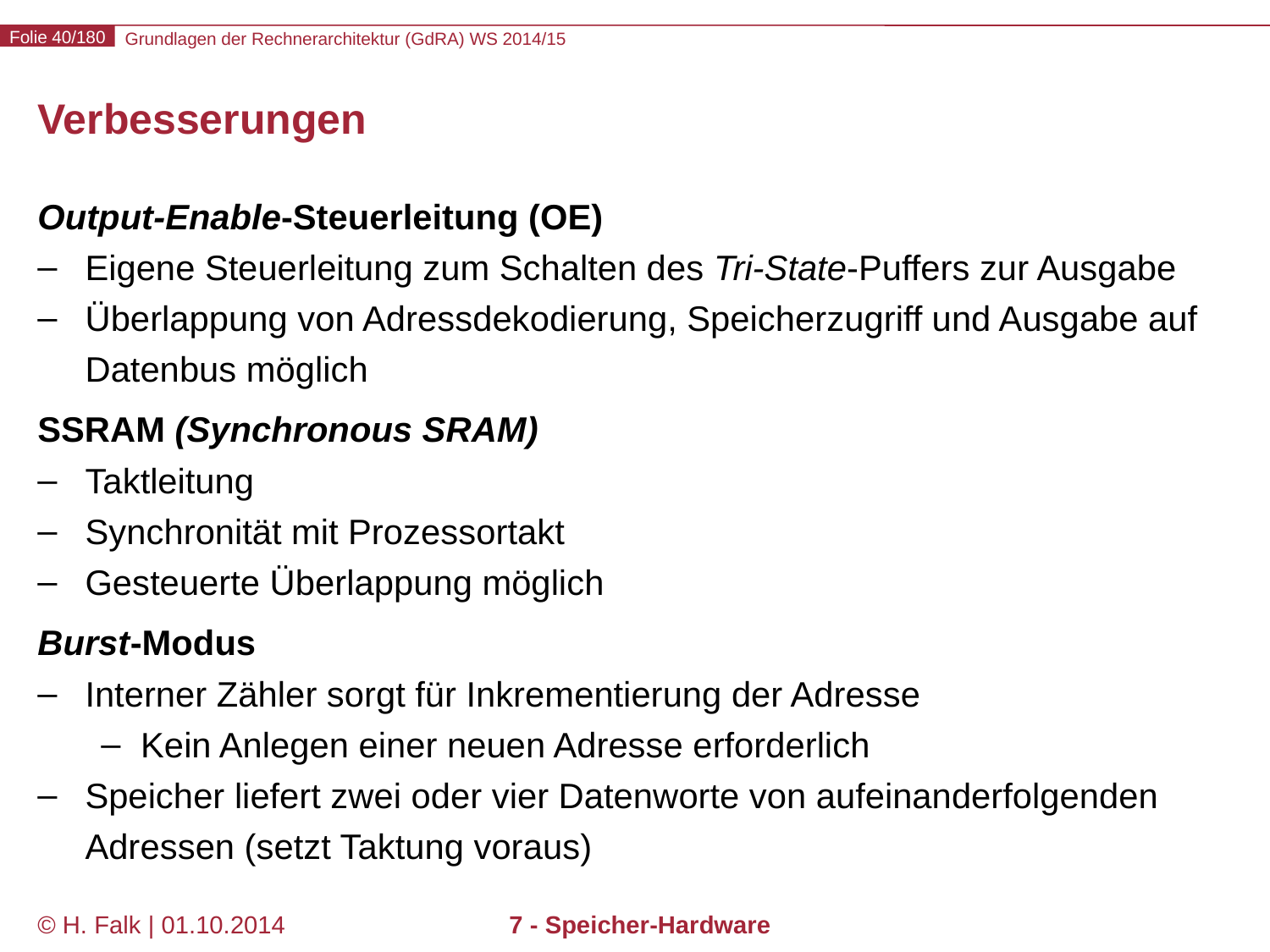

# Verbesserungen
Output-Enable-Steuerleitung (OE)
Eigene Steuerleitung zum Schalten des Tri-State-Puffers zur Ausgabe
Überlappung von Adressdekodierung, Speicherzugriff und Ausgabe auf Datenbus möglich

SSRAM (Synchronous SRAM)
Taktleitung
Synchronität mit Prozessortakt
Gesteuerte Überlappung möglich

Burst-Modus
Interner Zähler sorgt für Inkrementierung der Adresse
Kein Anlegen einer neuen Adresse erforderlich
Speicher liefert zwei oder vier Datenworte von aufeinanderfolgenden Adressen (setzt Taktung voraus)
© H. Falk | 01.10.2014
7 - Speicher-Hardware